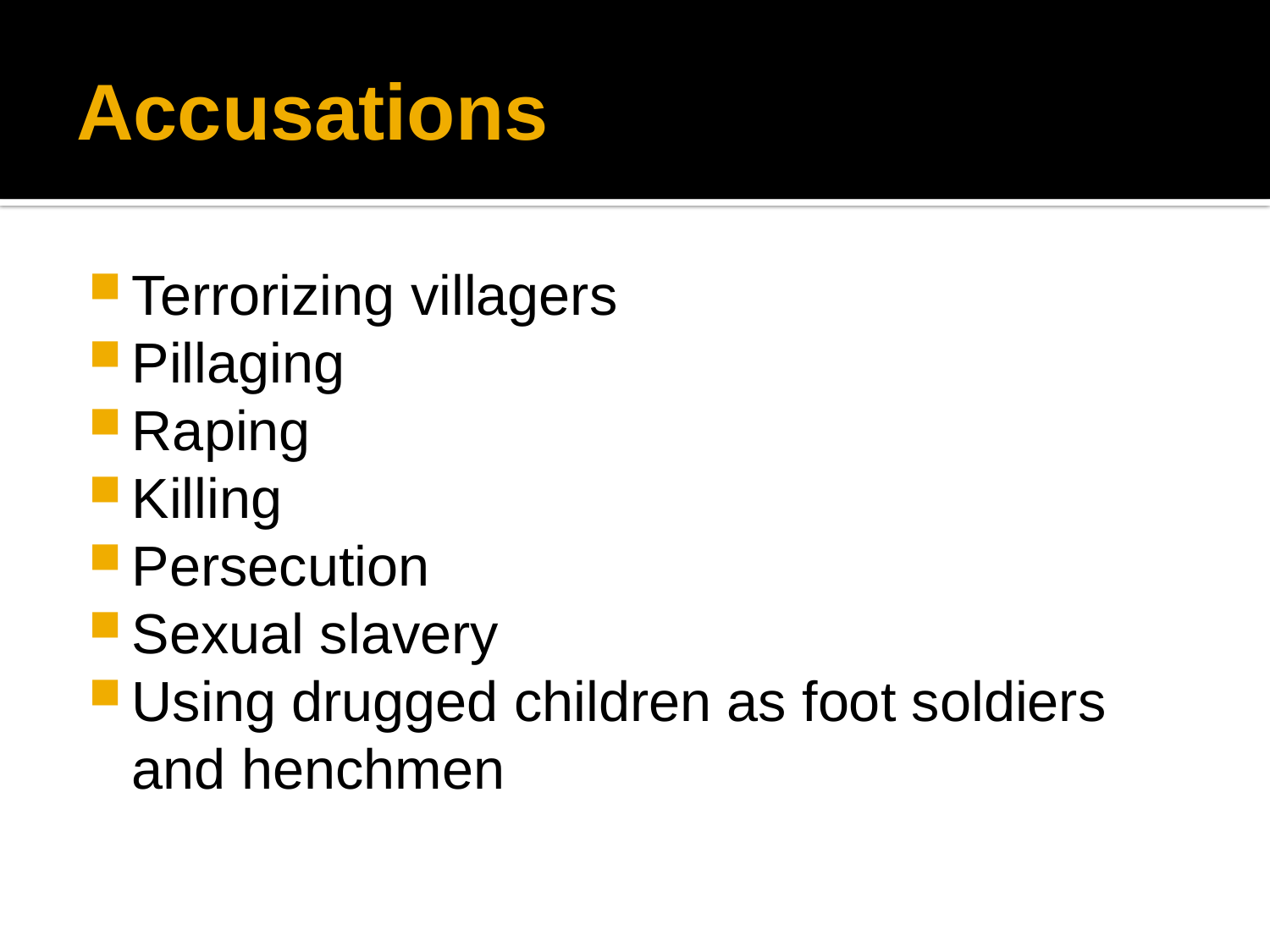

# Accusations
Terrorizing villagers
Pillaging
Raping
Killing
Persecution
Sexual slavery
Using drugged children as foot soldiers and henchmen